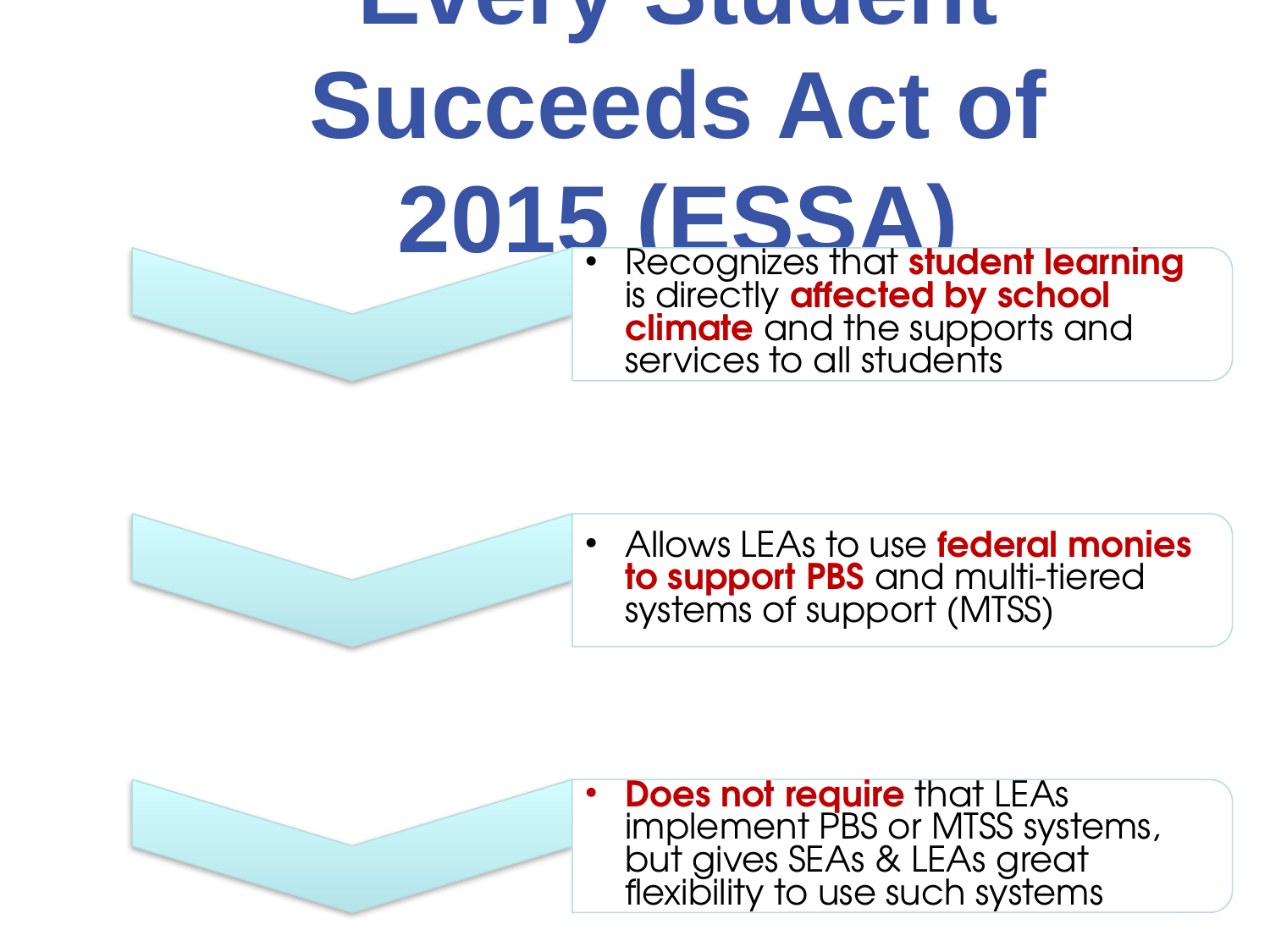

# Every Student Succeeds Act of 2015 (ESSA)
Allows LEAs to use federal monies to support PBS and multi-tiered systems of support (MTSS)
Does not require that LEAs implement PBS or MTSS systems, but gives SEAs & LEAs great flexibility to use such systems
Recognizes that student learning is directly affected by school climate and the supports and services to all students